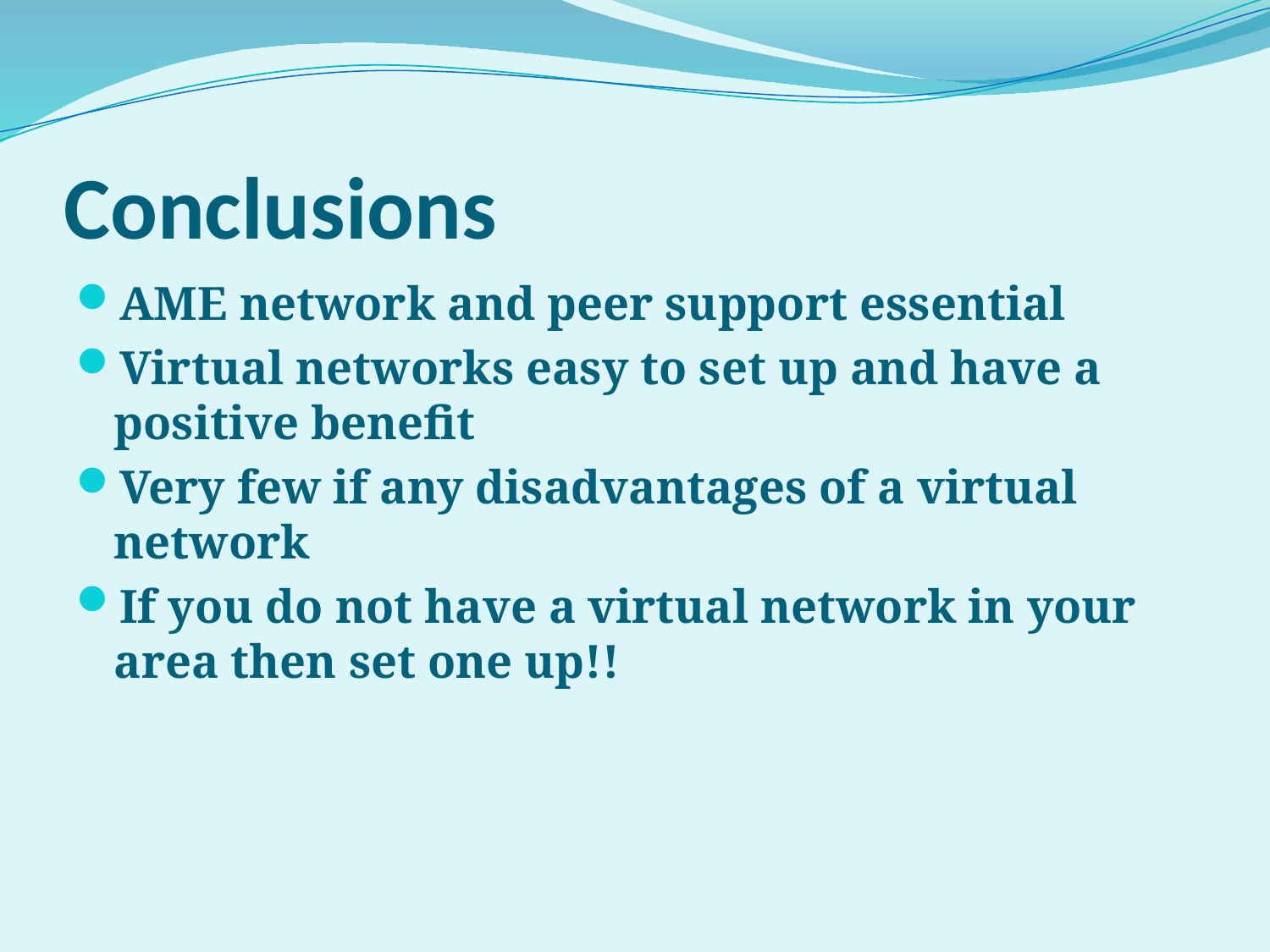

# Conclusions
AME network and peer support essential
Virtual networks easy to set up and have a positive benefit
Very few if any disadvantages of a virtual network
If you do not have a virtual network in your area then set one up!!